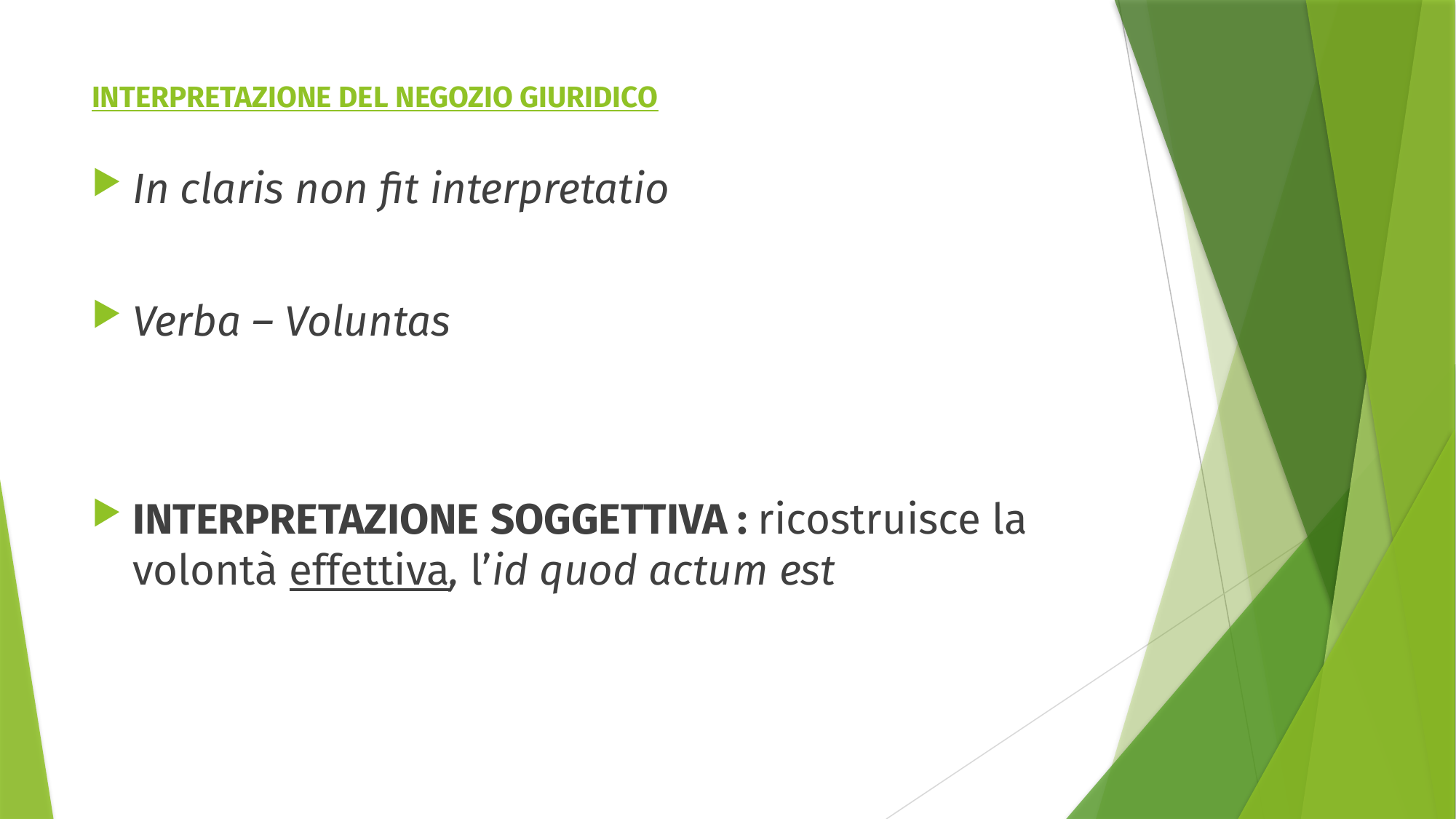

# INTERPRETAZIONE DEL NEGOZIO GIURIDICO
In claris non fit interpretatio

Verba – Voluntas

INTERPRETAZIONE SOGGETTIVA : ricostruisce la volontà effettiva, l’id quod actum est